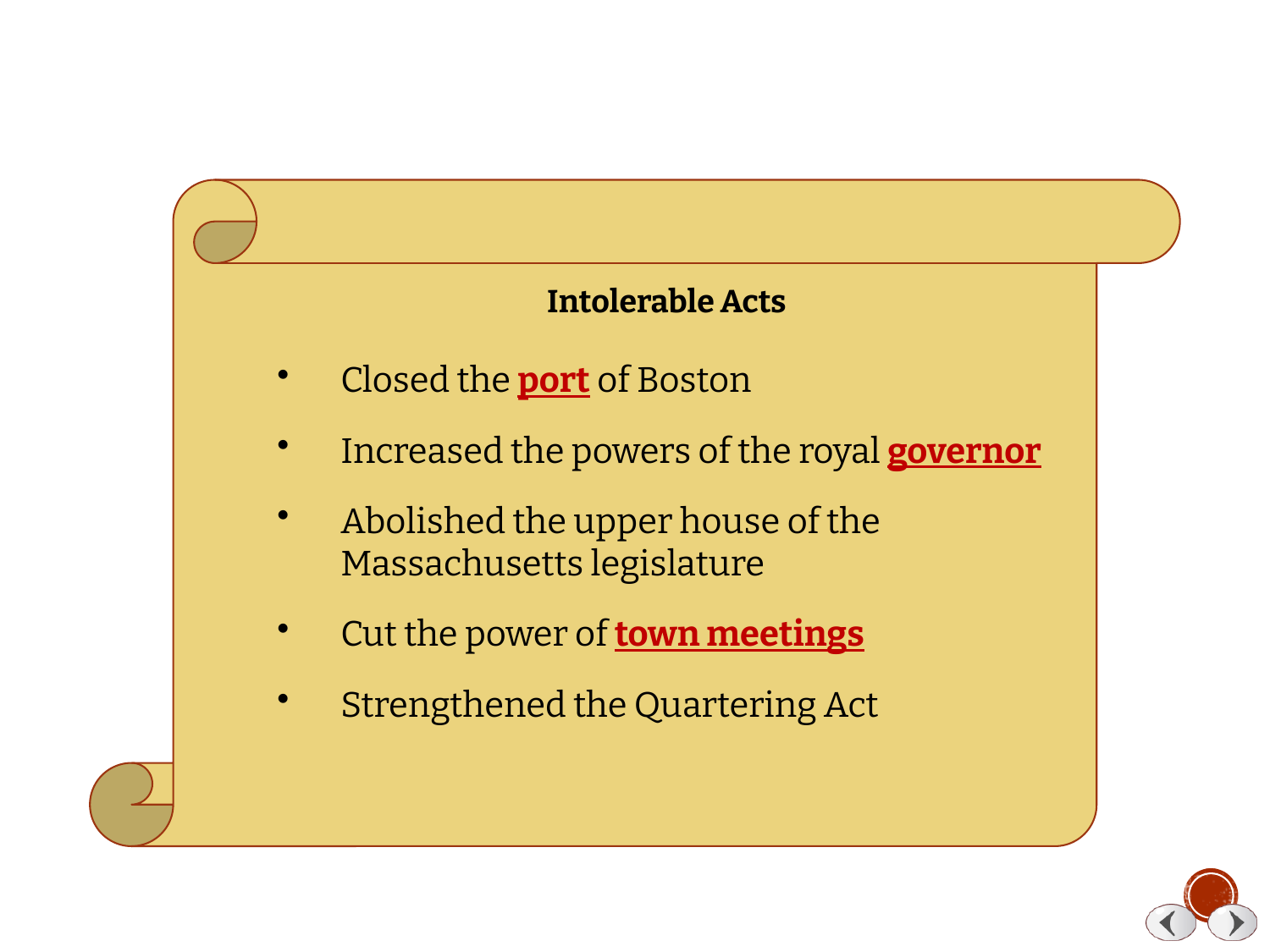

Intolerable Acts

Closed the port of Boston
Increased the powers of the royal governor
Abolished the upper house of the Massachusetts legislature
Cut the power of town meetings
Strengthened the Quartering Act